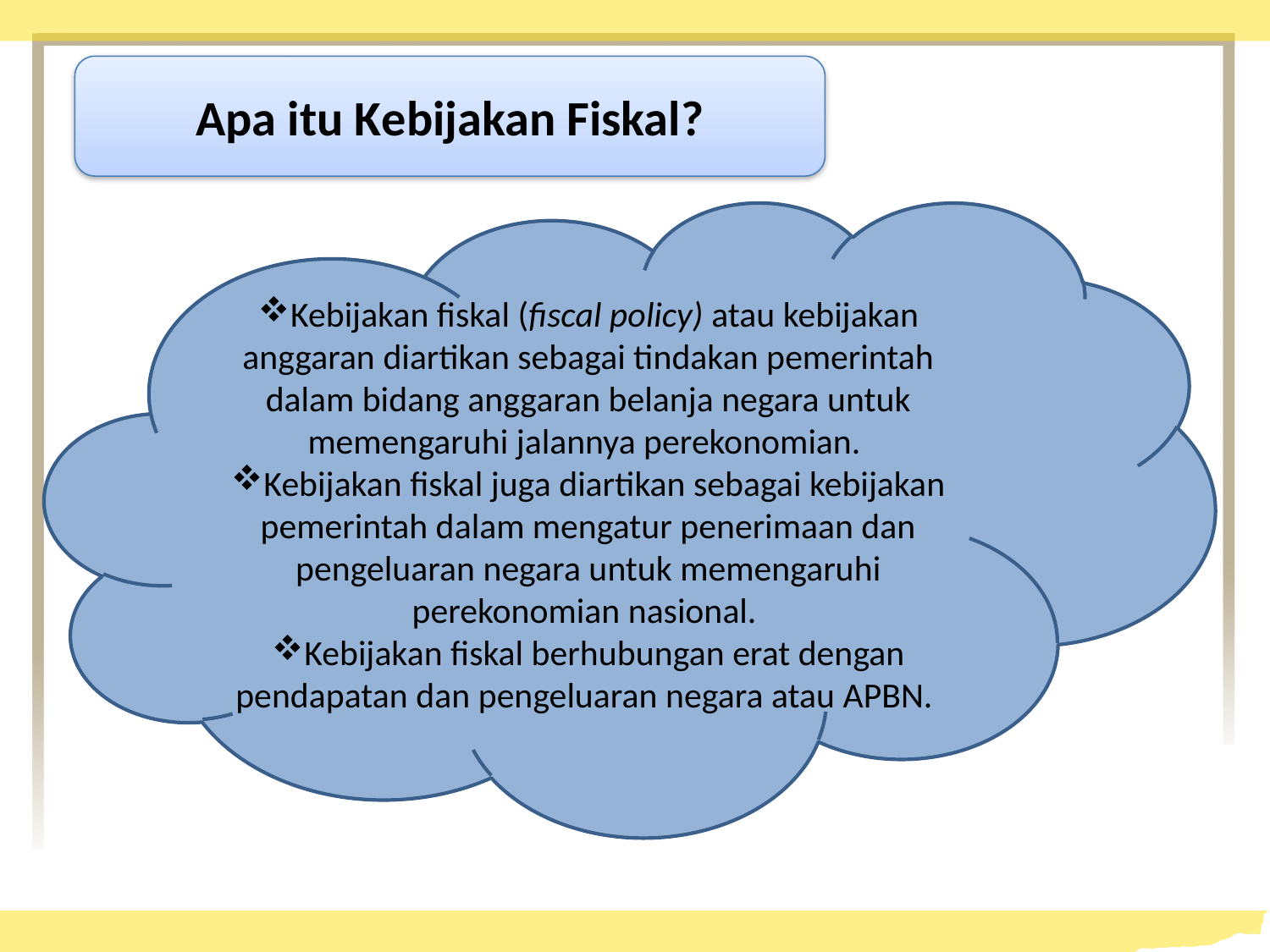

Apa itu Kebijakan Fiskal?
Kebijakan fiskal (fiscal policy) atau kebijakan anggaran diartikan sebagai tindakan pemerintah dalam bidang anggaran belanja negara untuk memengaruhi jalannya perekonomian.
Kebijakan fiskal juga diartikan sebagai kebijakan pemerintah dalam mengatur penerimaan dan pengeluaran negara untuk memengaruhi perekonomian nasional.
Kebijakan fiskal berhubungan erat dengan pendapatan dan pengeluaran negara atau APBN.